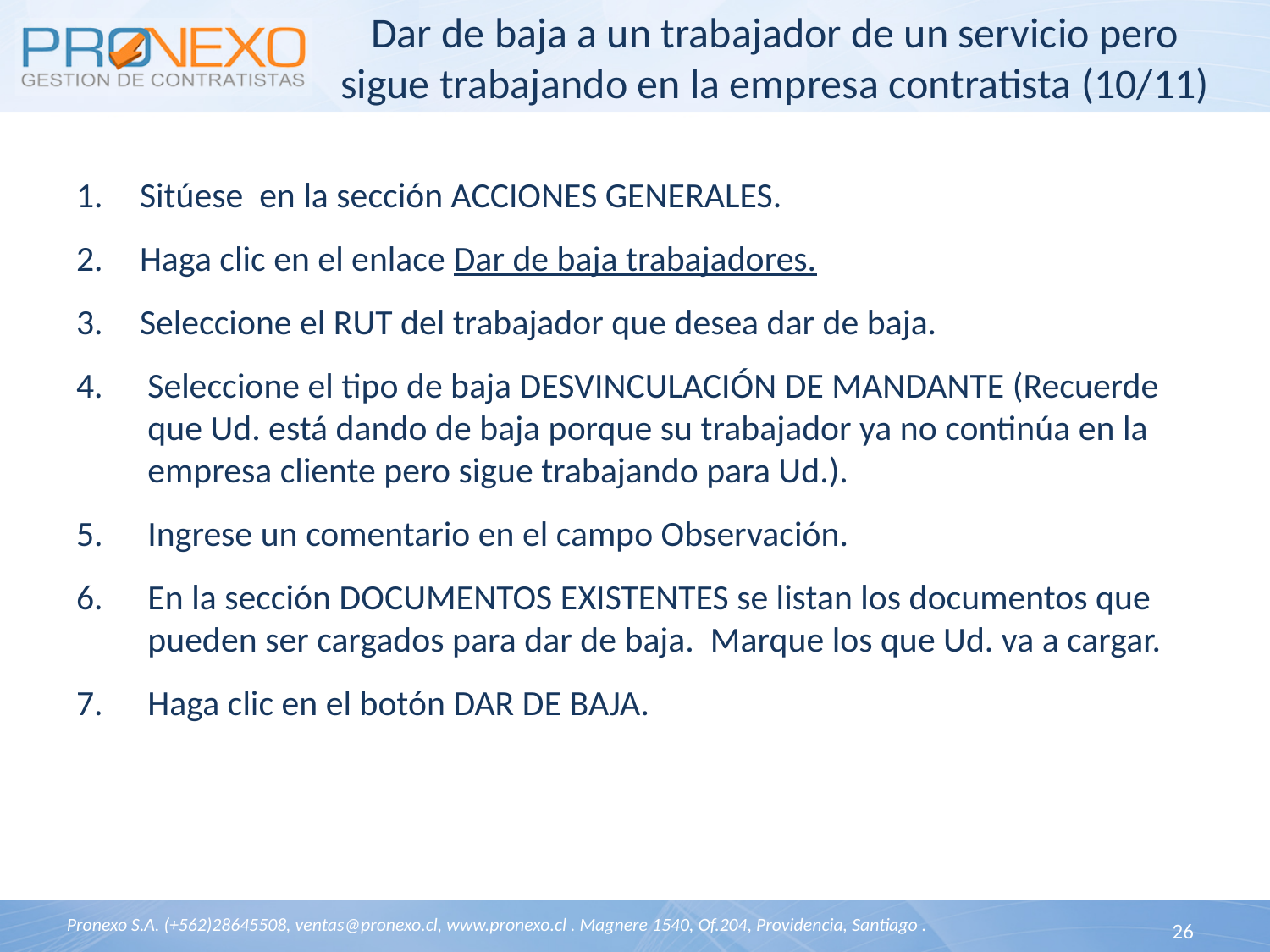

# Dar de baja a un trabajador de un servicio pero sigue trabajando en la empresa contratista (10/11)
Sitúese  en la sección ACCIONES GENERALES.
Haga clic en el enlace Dar de baja trabajadores.
Seleccione el RUT del trabajador que desea dar de baja.
Seleccione el tipo de baja DESVINCULACIÓN DE MANDANTE (Recuerde que Ud. está dando de baja porque su trabajador ya no continúa en la empresa cliente pero sigue trabajando para Ud.).
Ingrese un comentario en el campo Observación.
En la sección DOCUMENTOS EXISTENTES se listan los documentos que pueden ser cargados para dar de baja.  Marque los que Ud. va a cargar.
Haga clic en el botón DAR DE BAJA.

26